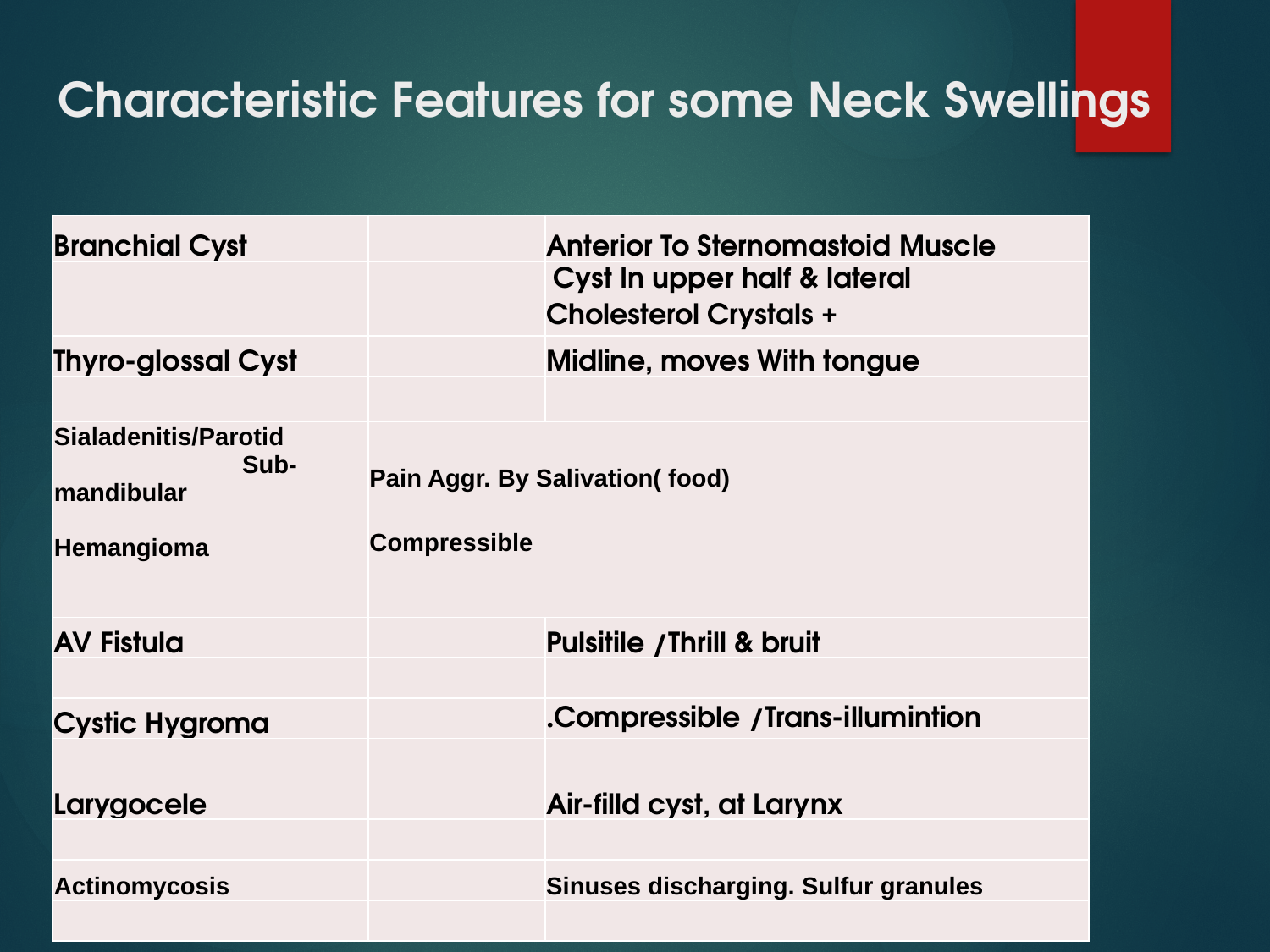

# Characteristic Features for some Neck Swellings
| Branchial Cyst |  | Anterior To Sternomastoid Muscle |
| --- | --- | --- |
|  |  | Cyst In upper half & lateral + Cholesterol Crystals |
| Thyro-glossal Cyst |  | Midline, moves With tongue |
|  |  |  |
| Sialadenitis/Parotid Sub-mandibular Hemangioma | Pain Aggr. By Salivation( food) Compressible |  |
| AV Fistula |  | Pulsitile /Thrill & bruit |
|  |  |  |
| Cystic Hygroma |  | Compressible /Trans-illumintion. |
|  |  |  |
| Larygocele |  | Air-filld cyst, at Larynx |
|  |  |  |
| Actinomycosis |  | Sinuses discharging. Sulfur granules |
|  |  |  |